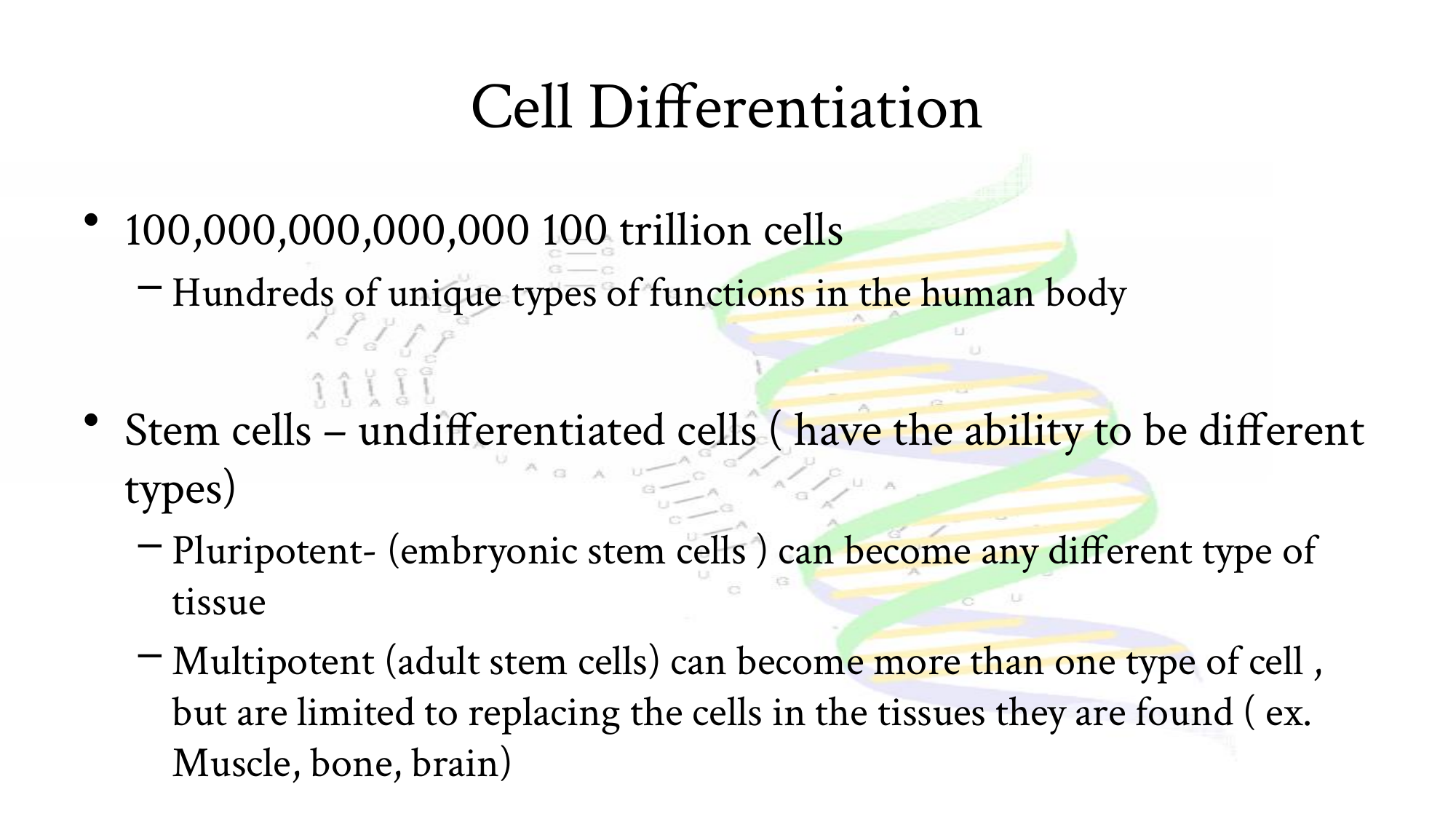

# Cell Differentiation
100,000,000,000,000 100 trillion cells
Hundreds of unique types of functions in the human body

Stem cells – undifferentiated cells ( have the ability to be different types)
Pluripotent- (embryonic stem cells ) can become any different type of tissue
Multipotent (adult stem cells) can become more than one type of cell , but are limited to replacing the cells in the tissues they are found ( ex. Muscle, bone, brain)